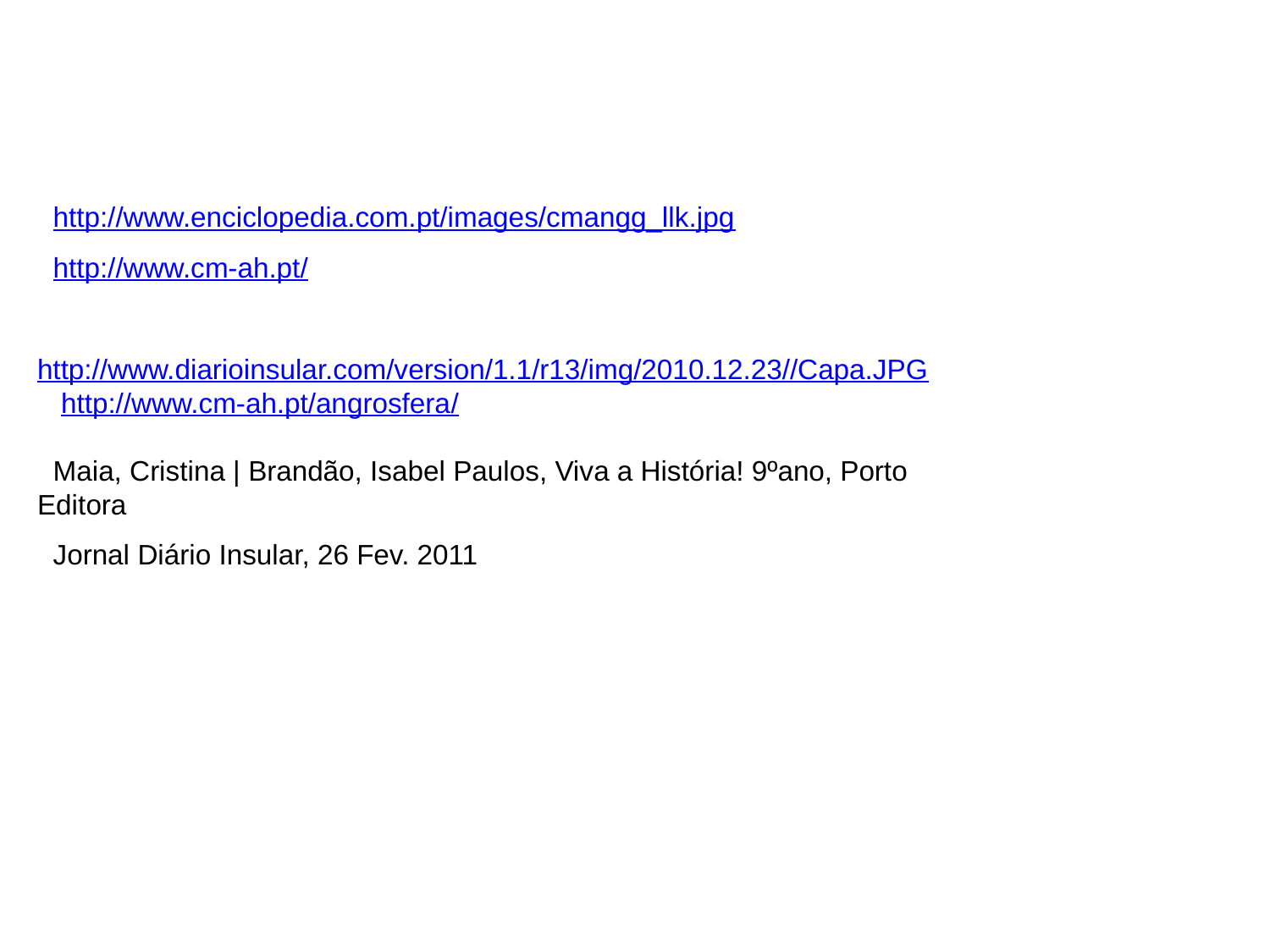

WebGrafia
  http://www.enciclopedia.com.pt/images/cmangg_llk.jpg
  http://www.cm-ah.pt/
  http://www.diarioinsular.com/version/1.1/r13/img/2010.12.23//Capa.JPG
   http://www.cm-ah.pt/angrosfera/

  Maia, Cristina | Brandão, Isabel Paulos, Viva a História! 9ºano, Porto Editora
  Jornal Diário Insular, 26 Fev. 2011